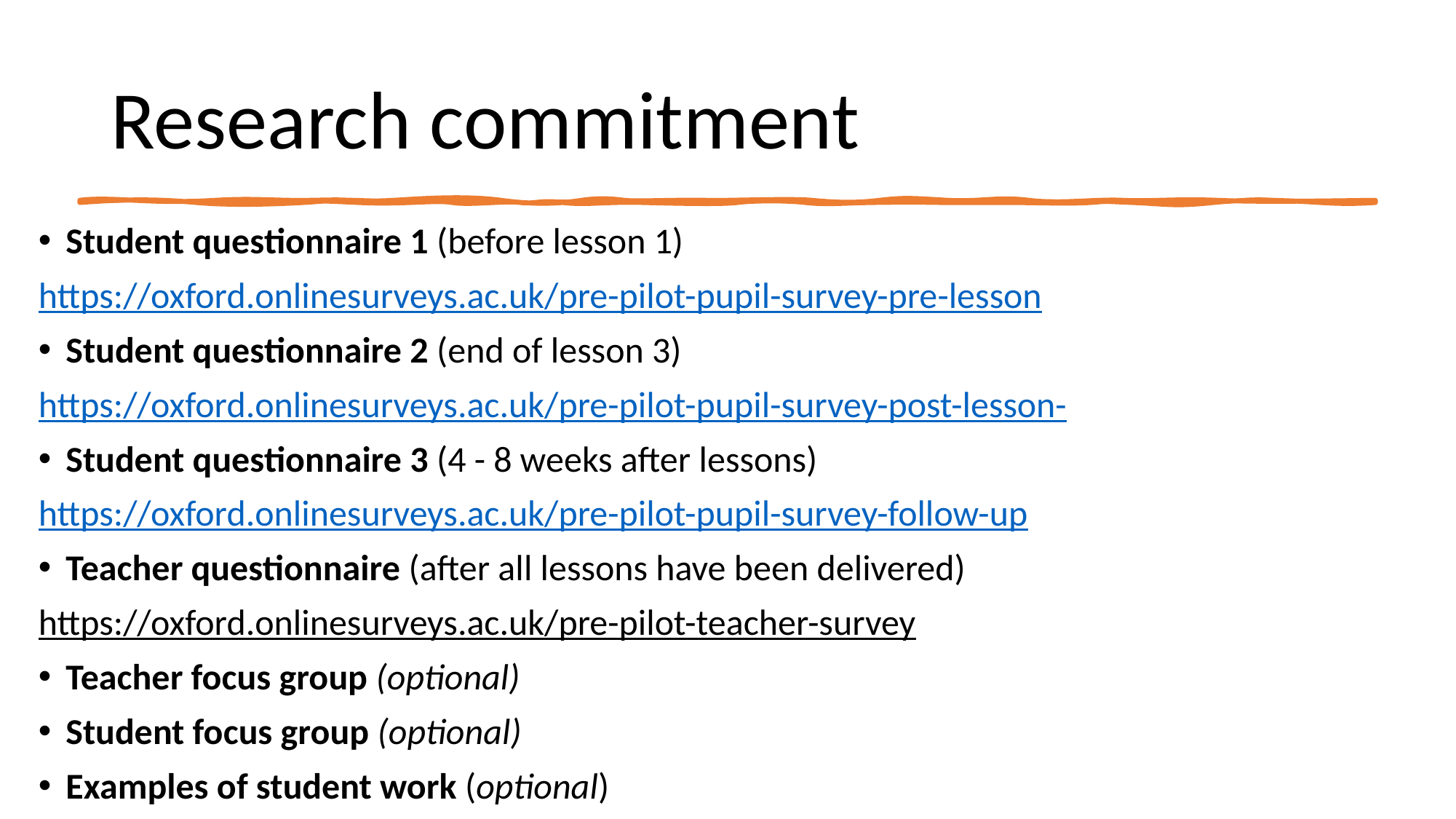

# Research commitment

Student questionnaire 1 (before lesson 1)
https://oxford.onlinesurveys.ac.uk/pre-pilot-pupil-survey-pre-lesson
Student questionnaire 2 (end of lesson 3)
https://oxford.onlinesurveys.ac.uk/pre-pilot-pupil-survey-post-lesson-
Student questionnaire 3 (4 - 8 weeks after lessons)
https://oxford.onlinesurveys.ac.uk/pre-pilot-pupil-survey-follow-up
Teacher questionnaire (after all lessons have been delivered)
https://oxford.onlinesurveys.ac.uk/pre-pilot-teacher-survey
Teacher focus group (optional)
Student focus group (optional)
Examples of student work (optional)